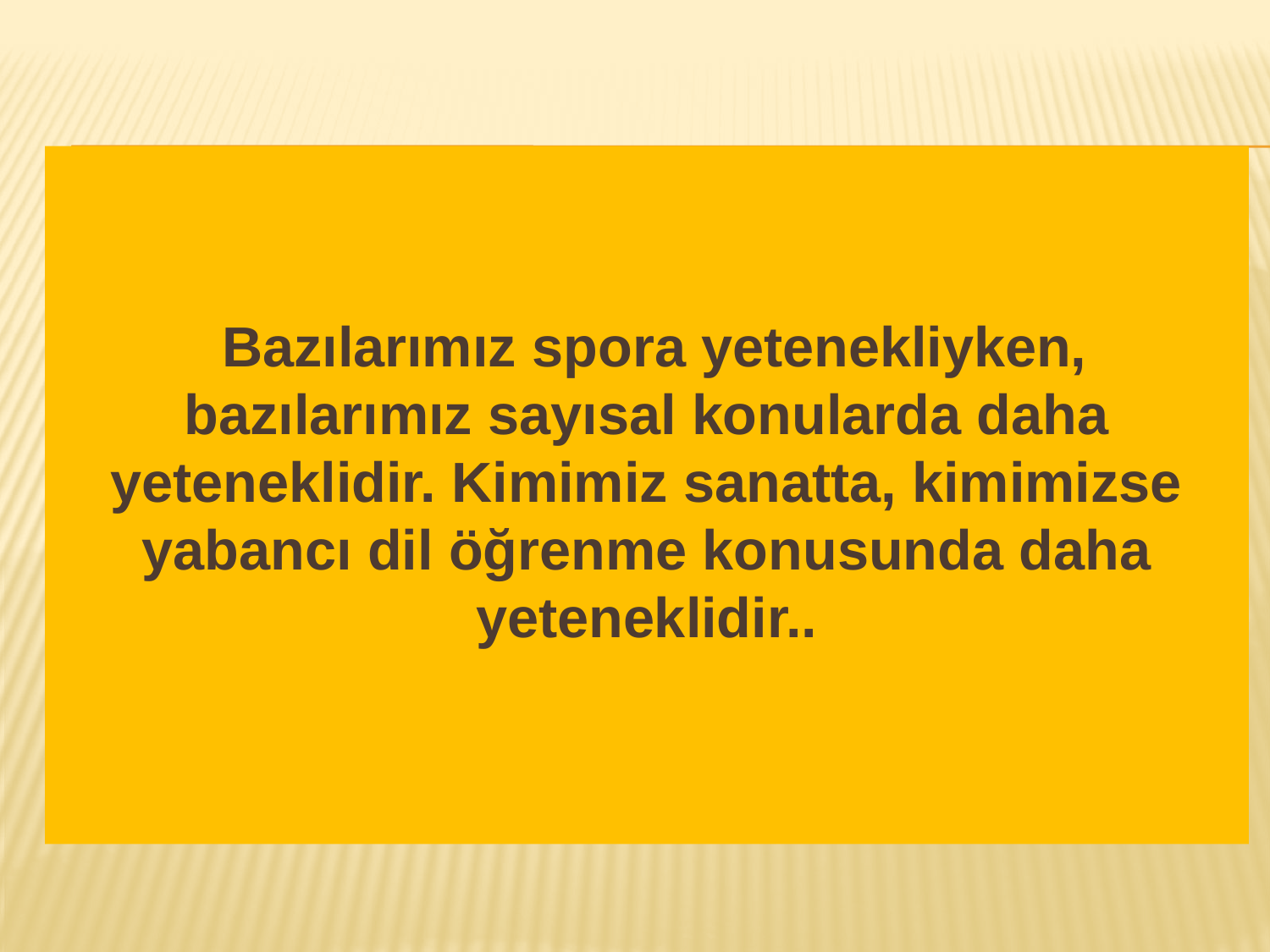

Bazılarımız spora yetenekliyken, bazılarımız sayısal konularda daha yeteneklidir. Kimimiz sanatta, kimimizse yabancı dil öğrenme konusunda daha yeteneklidir..